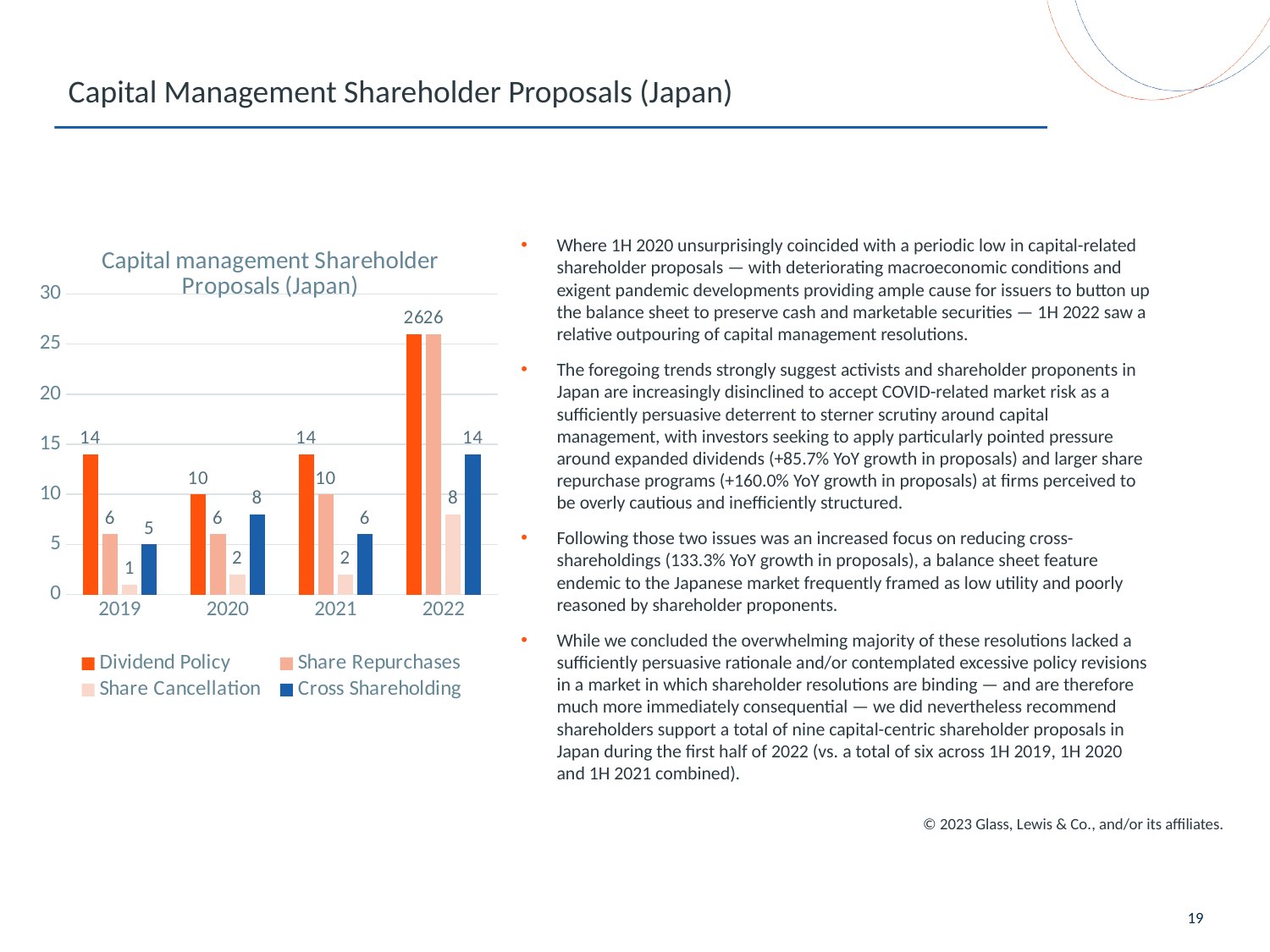

# Capital Management Shareholder Proposals (Japan)
Where 1H 2020 unsurprisingly coincided with a periodic low in capital-related shareholder proposals — with deteriorating macroeconomic conditions and exigent pandemic developments providing ample cause for issuers to button up the balance sheet to preserve cash and marketable securities — 1H 2022 saw a relative outpouring of capital management resolutions.
The foregoing trends strongly suggest activists and shareholder proponents in Japan are increasingly disinclined to accept COVID-related market risk as a sufficiently persuasive deterrent to sterner scrutiny around capital management, with investors seeking to apply particularly pointed pressure around expanded dividends (+85.7% YoY growth in proposals) and larger share repurchase programs (+160.0% YoY growth in proposals) at firms perceived to be overly cautious and inefficiently structured.
Following those two issues was an increased focus on reducing cross-shareholdings (133.3% YoY growth in proposals), a balance sheet feature endemic to the Japanese market frequently framed as low utility and poorly reasoned by shareholder proponents.
While we concluded the overwhelming majority of these resolutions lacked a sufficiently persuasive rationale and/or contemplated excessive policy revisions in a market in which shareholder resolutions are binding — and are therefore much more immediately consequential — we did nevertheless recommend shareholders support a total of nine capital-centric shareholder proposals in Japan during the first half of 2022 (vs. a total of six across 1H 2019, 1H 2020 and 1H 2021 combined).

### Chart: Capital management Shareholder Proposals (Japan)

| Category | Dividend Policy  | Share Repurchases | Share Cancellation  | Cross Shareholding |
|---|---|---|---|---|
| 2019 | 14.0 | 6.0 | 1.0 | 5.0 |
| 2020 | 10.0 | 6.0 | 2.0 | 8.0 |
| 2021 | 14.0 | 10.0 | 2.0 | 6.0 |
| 2022 | 26.0 | 26.0 | 8.0 | 14.0 |
© 2023 Glass, Lewis & Co., and/or its affiliates.
19